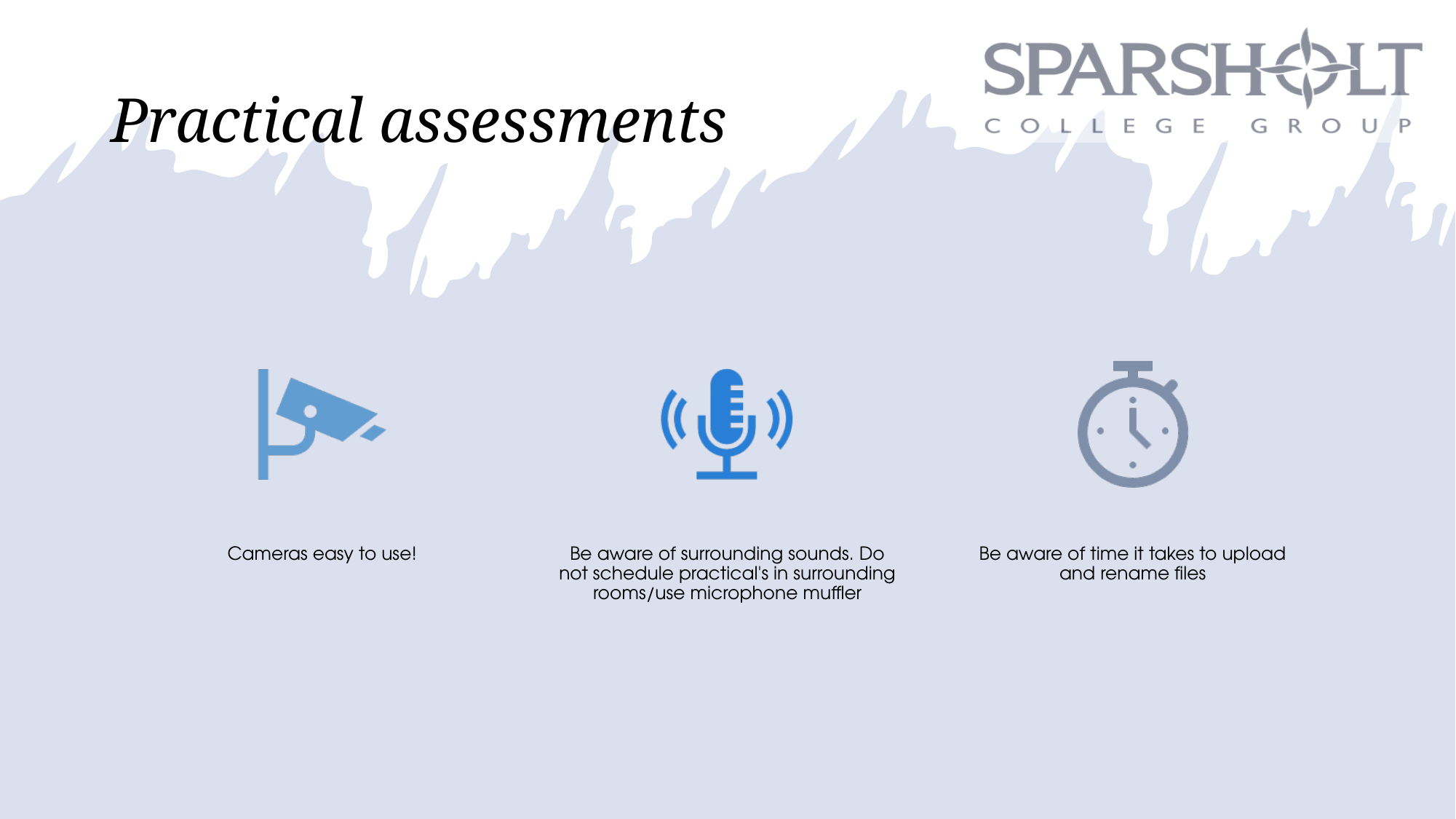

# Practical assessments

Cameras easy to use!
Be aware of surrounding sounds. Do not schedule practical's in surrounding rooms/use microphone muffler
Be aware of time it takes to upload and rename files